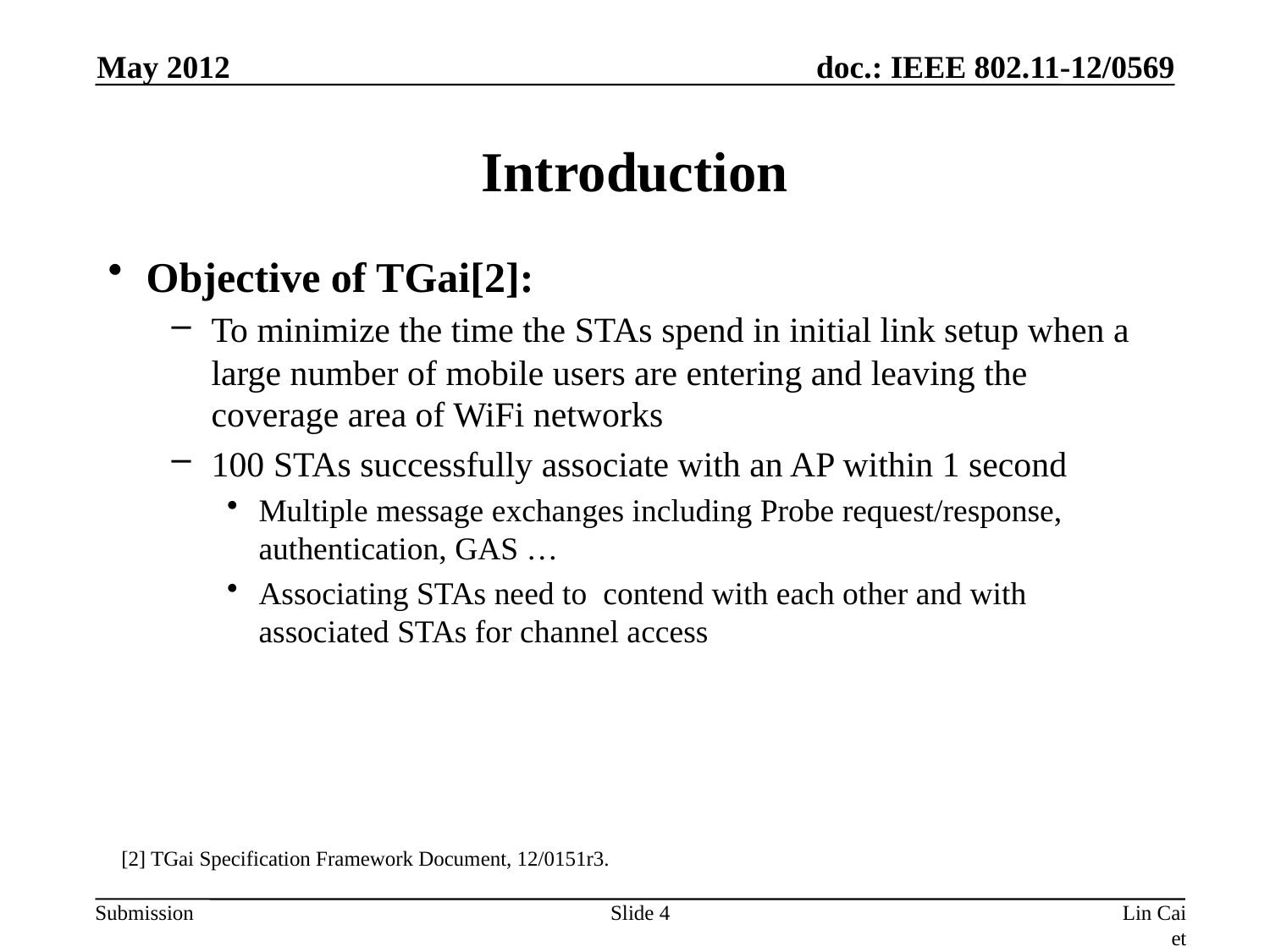

May 2012
# Introduction
Objective of TGai[2]:
To minimize the time the STAs spend in initial link setup when a large number of mobile users are entering and leaving the coverage area of WiFi networks
100 STAs successfully associate with an AP within 1 second
Multiple message exchanges including Probe request/response, authentication, GAS …
Associating STAs need to  contend with each other and with associated STAs for channel access
[2] TGai Specification Framework Document, 12/0151r3.
Slide 4
Lin Cai et al ,Huawei.